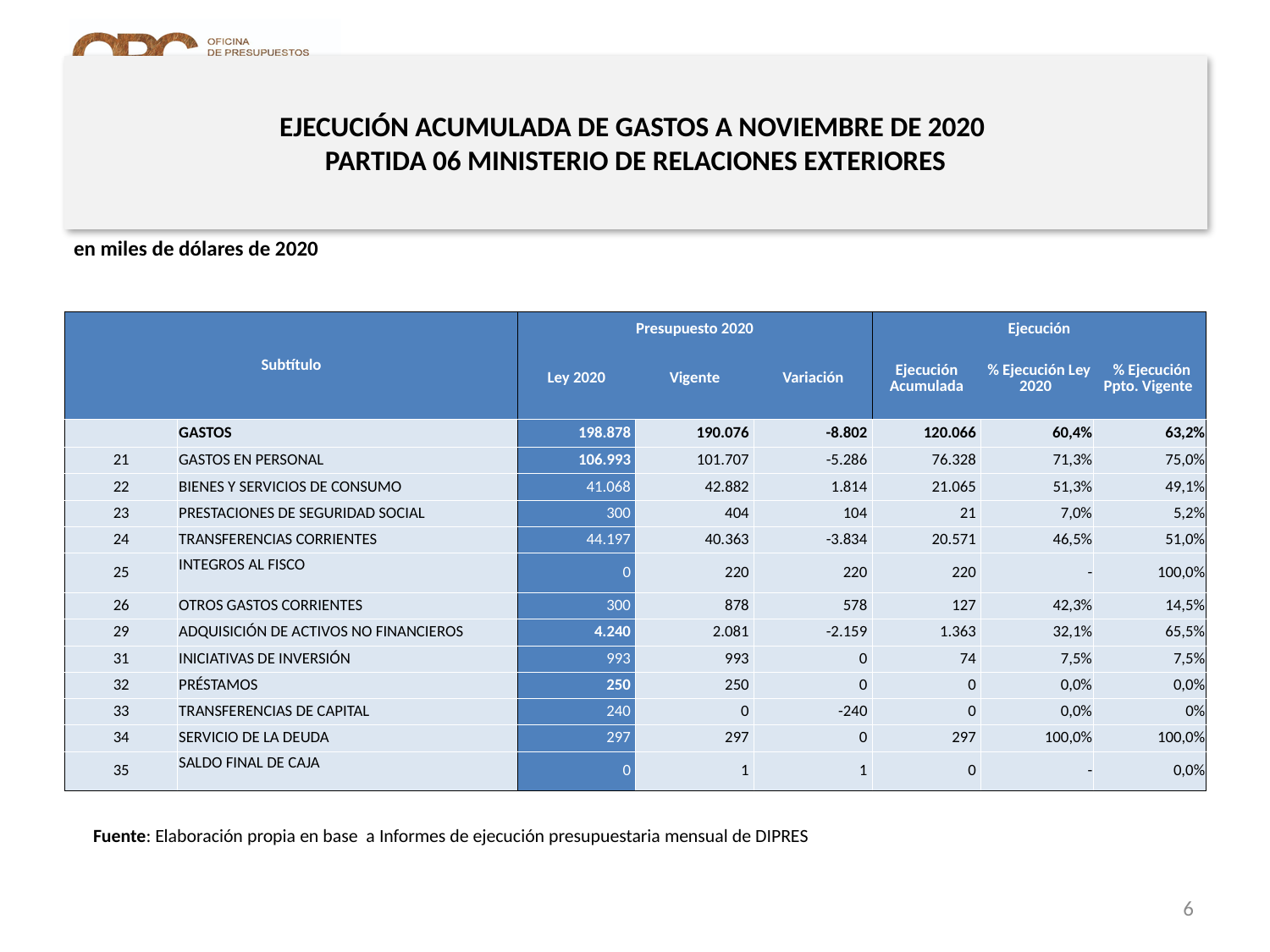

# EJECUCIÓN ACUMULADA DE GASTOS A NOVIEMBRE DE 2020 PARTIDA 06 MINISTERIO DE RELACIONES EXTERIORES
en miles de dólares de 2020
| Subtítulo |  | Presupuesto 2020 |  |  | Ejecución |  |  |
| --- | --- | --- | --- | --- | --- | --- | --- |
|  |  | Ley 2020 | Vigente | Variación | Ejecución Acumulada | % Ejecución Ley 2020 | % Ejecución Ppto. Vigente |
|  | GASTOS | 198.878 | 190.076 | -8.802 | 120.066 | 60,4% | 63,2% |
| 21 | GASTOS EN PERSONAL | 106.993 | 101.707 | -5.286 | 76.328 | 71,3% | 75,0% |
| 22 | BIENES Y SERVICIOS DE CONSUMO | 41.068 | 42.882 | 1.814 | 21.065 | 51,3% | 49,1% |
| 23 | PRESTACIONES DE SEGURIDAD SOCIAL | 300 | 404 | 104 | 21 | 7,0% | 5,2% |
| 24 | TRANSFERENCIAS CORRIENTES | 44.197 | 40.363 | -3.834 | 20.571 | 46,5% | 51,0% |
| 25 | INTEGROS AL FISCO | 0 | 220 | 220 | 220 | - | 100,0% |
| 26 | OTROS GASTOS CORRIENTES | 300 | 878 | 578 | 127 | 42,3% | 14,5% |
| 29 | ADQUISICIÓN DE ACTIVOS NO FINANCIEROS | 4.240 | 2.081 | -2.159 | 1.363 | 32,1% | 65,5% |
| 31 | INICIATIVAS DE INVERSIÓN | 993 | 993 | 0 | 74 | 7,5% | 7,5% |
| 32 | PRÉSTAMOS | 250 | 250 | 0 | 0 | 0,0% | 0,0% |
| 33 | TRANSFERENCIAS DE CAPITAL | 240 | 0 | -240 | 0 | 0,0% | 0% |
| 34 | SERVICIO DE LA DEUDA | 297 | 297 | 0 | 297 | 100,0% | 100,0% |
| 35 | SALDO FINAL DE CAJA | 0 | 1 | 1 | 0 | - | 0,0% |
Fuente: Elaboración propia en base  a Informes de ejecución presupuestaria mensual de DIPRES
6